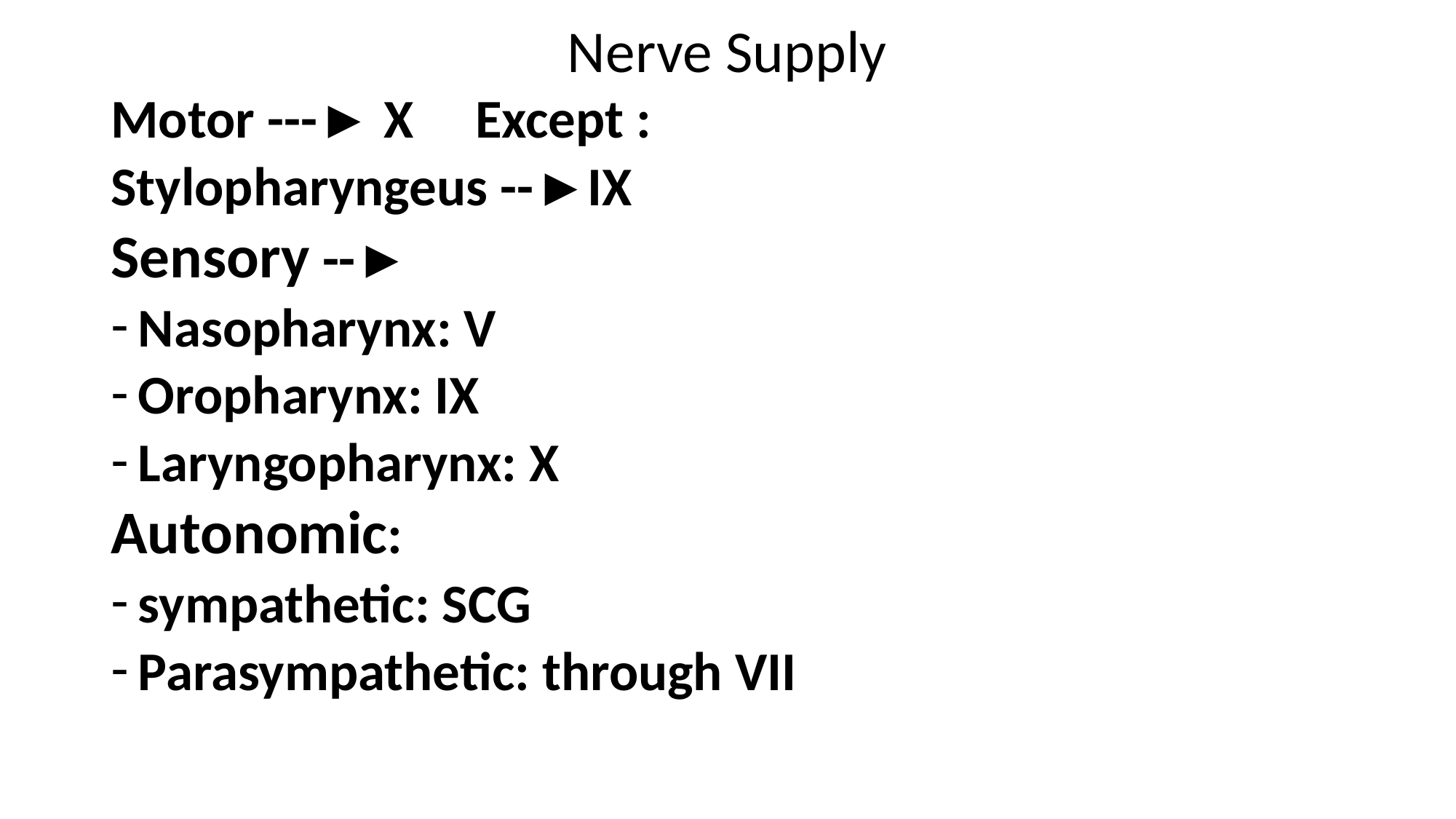

# Nerve Supply
Motor ---► X     Except :
Stylopharyngeus --►IX
Sensory --►
Nasopharynx: V
Oropharynx: IX
Laryngopharynx: X
Autonomic:
sympathetic: SCG
Parasympathetic: through VII